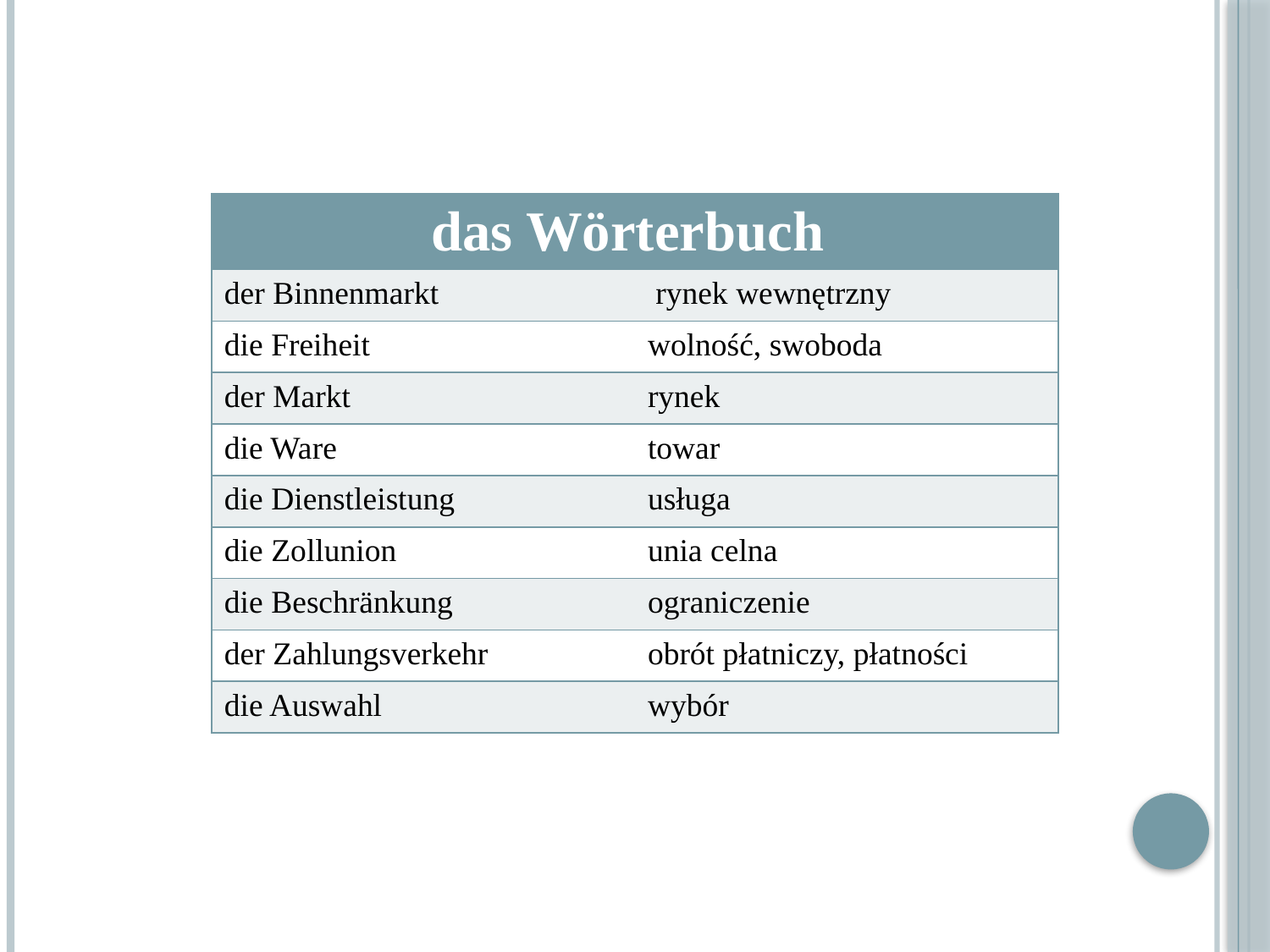

| das Wörterbuch |  |
| --- | --- |
| der Binnenmarkt | rynek wewnętrzny |
| die Freiheit | wolność, swoboda |
| der Markt | rynek |
| die Ware | towar |
| die Dienstleistung | usługa |
| die Zollunion | unia celna |
| die Beschränkung | ograniczenie |
| der Zahlungsverkehr | obrót płatniczy, płatności |
| die Auswahl | wybór |